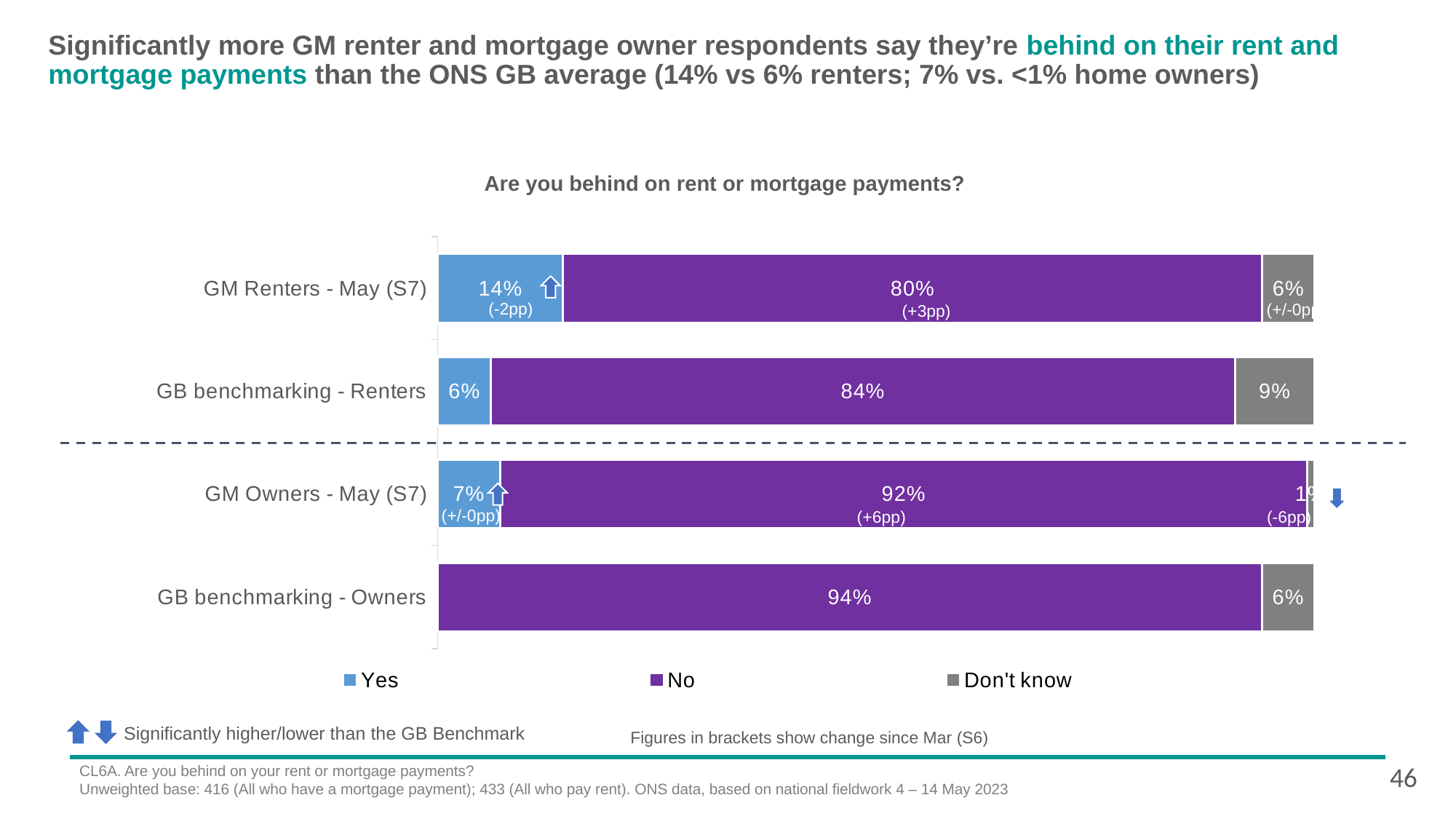

# Significantly more GM renter and mortgage owner respondents say they’re behind on their rent and mortgage payments than the ONS GB average (14% vs 6% renters; 7% vs. <1% home owners)
Are you behind on rent or mortgage payments?

### Chart

| Category | Yes | No | Don't know |
|---|---|---|---|
| GM Renters - May (S7) | 0.143578805074045 | 0.801386774915337 | 0.06 |
| GB benchmarking - Renters | 0.06 | 0.84 | 0.09 |
| GM Owners - May (S7) | 0.0709438877593465 | 0.91565111711255 | 0.00855358416774366 |
| GB benchmarking - Owners | None | 0.94 | 0.06 |
(-2pp)
(+/-0pp)
(+3pp)

(+/-0pp)
(-6pp)
(+6pp)
Significantly higher/lower than the GB Benchmark

Figures in brackets show change since Mar (S6)
46
CL6A. Are you behind on your rent or mortgage payments?
Unweighted base: 416 (All who have a mortgage payment); 433 (All who pay rent). ONS data, based on national fieldwork 4 – 14 May 2023